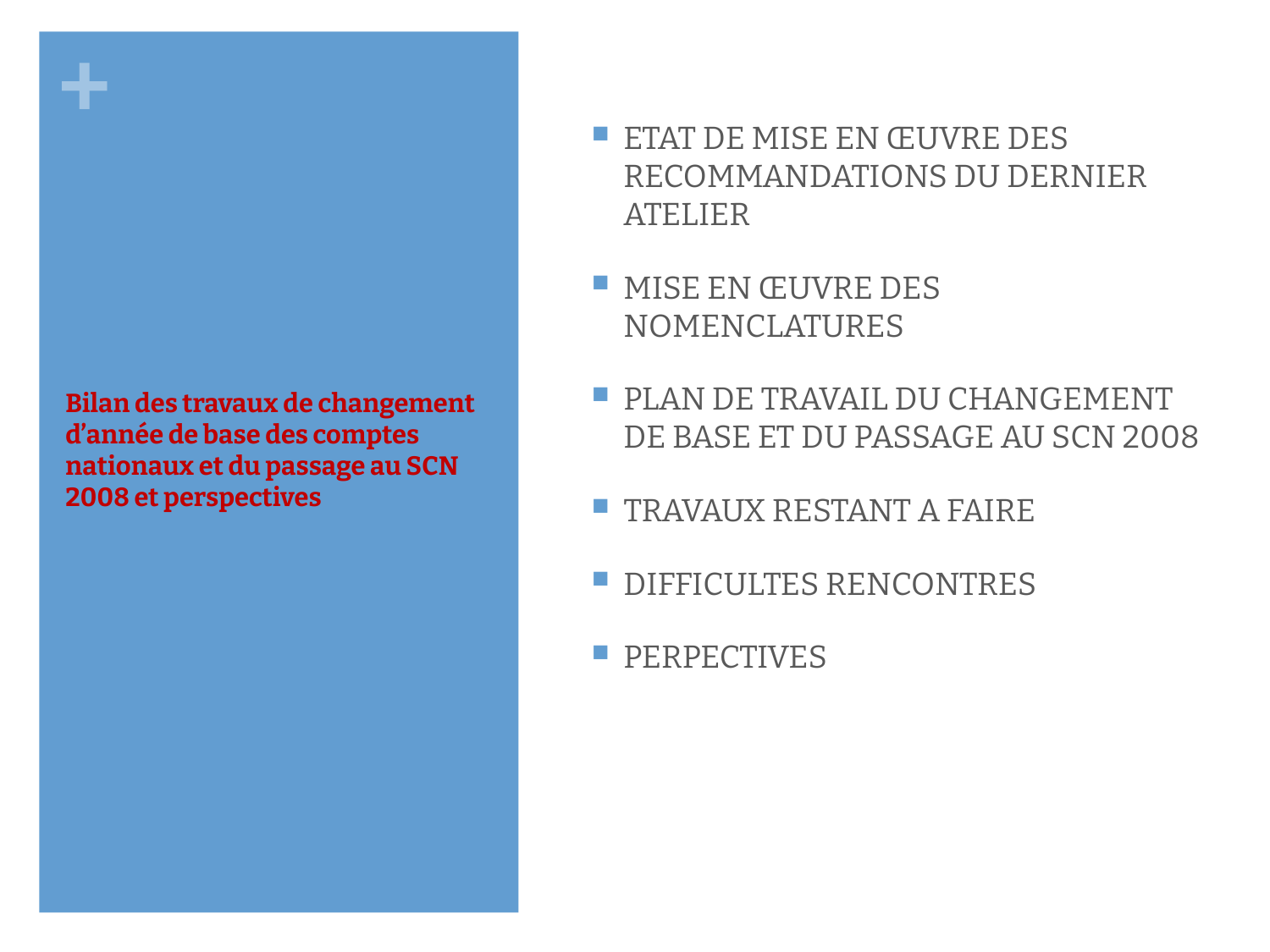

ETAT DE MISE EN ŒUVRE DES RECOMMANDATIONS DU DERNIER ATELIER
MISE EN ŒUVRE DES NOMENCLATURES
PLAN DE TRAVAIL DU CHANGEMENT DE BASE ET DU PASSAGE AU SCN 2008
TRAVAUX RESTANT A FAIRE
DIFFICULTES RENCONTRES
PERPECTIVES

# Bilan des travaux de changement d’année de base des comptes nationaux et du passage au SCN 2008 et perspectives